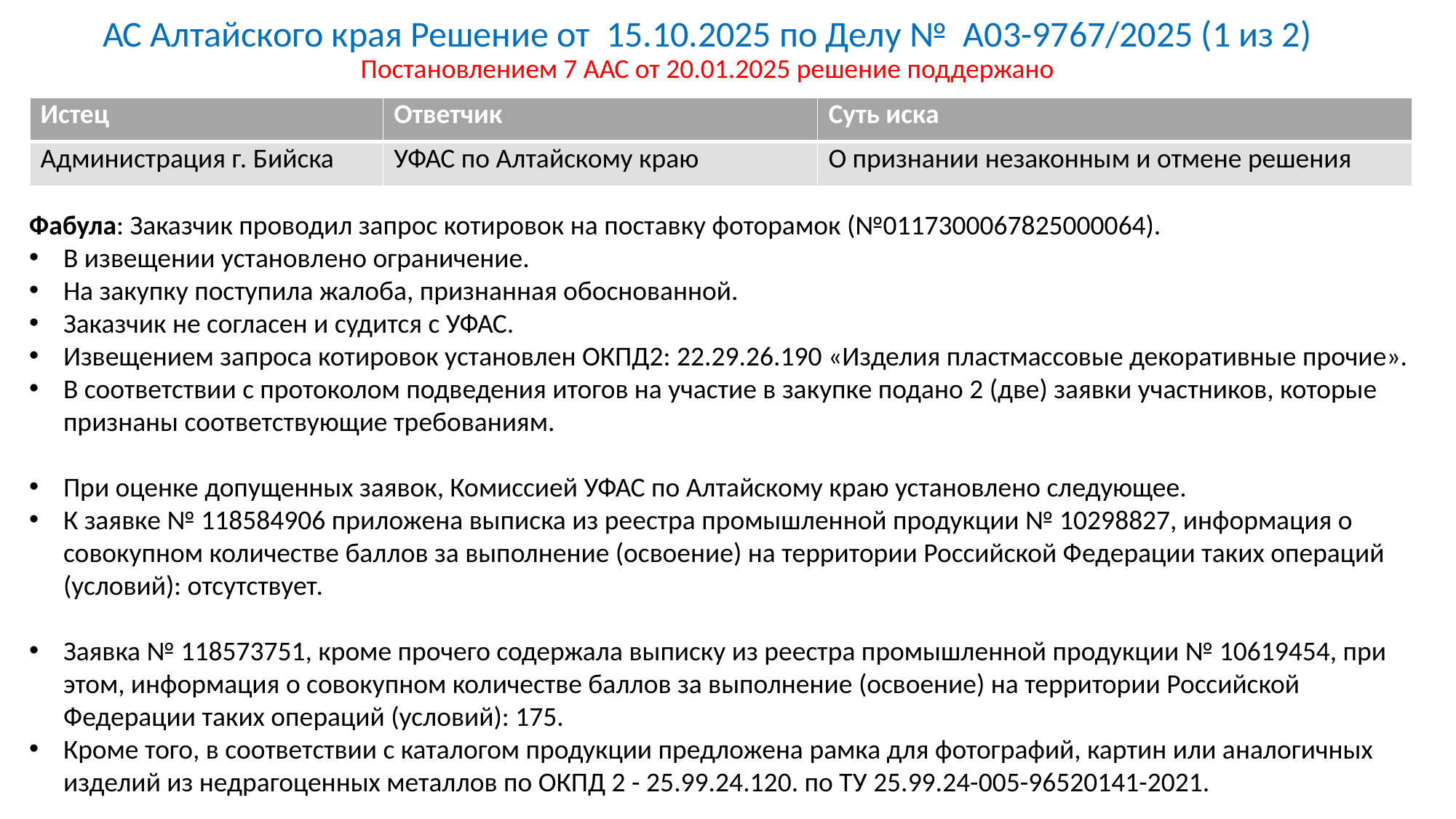

# АС Алтайского края Решение от  15.10.2025 по Делу №  А03-9767/2025 (1 из 2) Постановлением 7 ААС от 20.01.2025 решение поддержано
| Истец | Ответчик | Суть иска |
| --- | --- | --- |
| Администрация г. Бийска | УФАС по Алтайскому краю | О признании незаконным и отмене решения |
Фабула: Заказчик проводил запрос котировок на поставку фоторамок (№0117300067825000064).
В извещении установлено ограничение.
На закупку поступила жалоба, признанная обоснованной.
Заказчик не согласен и судится с УФАС.
Извещением запроса котировок установлен ОКПД2: 22.29.26.190 «Изделия пластмассовые декоративные прочие».
В соответствии с протоколом подведения итогов на участие в закупке подано 2 (две) заявки участников, которые признаны соответствующие требованиям.

При оценке допущенных заявок, Комиссией УФАС по Алтайскому краю установлено следующее.
К заявке № 118584906 приложена выписка из реестра промышленной продукции № 10298827, информация о совокупном количестве баллов за выполнение (освоение) на территории Российской Федерации таких операций (условий): отсутствует.

Заявка № 118573751, кроме прочего содержала выписку из реестра промышленной продукции № 10619454, при этом, информация о совокупном количестве баллов за выполнение (освоение) на территории Российской Федерации таких операций (условий): 175.
Кроме того, в соответствии с каталогом продукции предложена рамка для фотографий, картин или аналогичных изделий из недрагоценных металлов по ОКПД 2 - 25.99.24.120. по ТУ 25.99.24-005-96520141-2021.